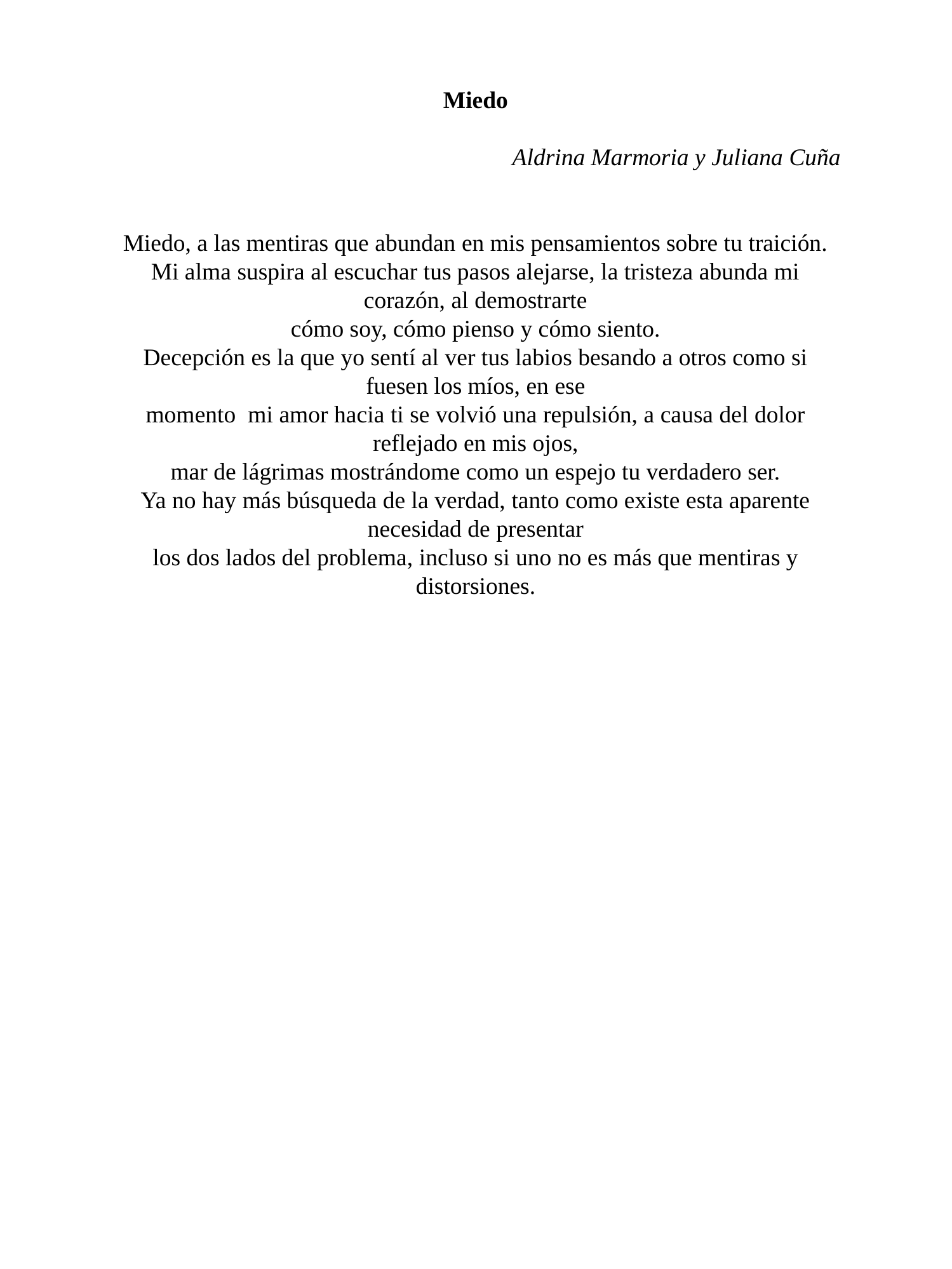

Miedo

Aldrina Marmoria y Juliana Cuña

Miedo, a las mentiras que abundan en mis pensamientos sobre tu traición.
Mi alma suspira al escuchar tus pasos alejarse, la tristeza abunda mi corazón, al demostrarte
cómo soy, cómo pienso y cómo siento.
Decepción es la que yo sentí al ver tus labios besando a otros como si fuesen los míos, en ese
momento  mi amor hacia ti se volvió una repulsión, a causa del dolor reflejado en mis ojos,
mar de lágrimas mostrándome como un espejo tu verdadero ser.
Ya no hay más búsqueda de la verdad, tanto como existe esta aparente necesidad de presentar
los dos lados del problema, incluso si uno no es más que mentiras y distorsiones.